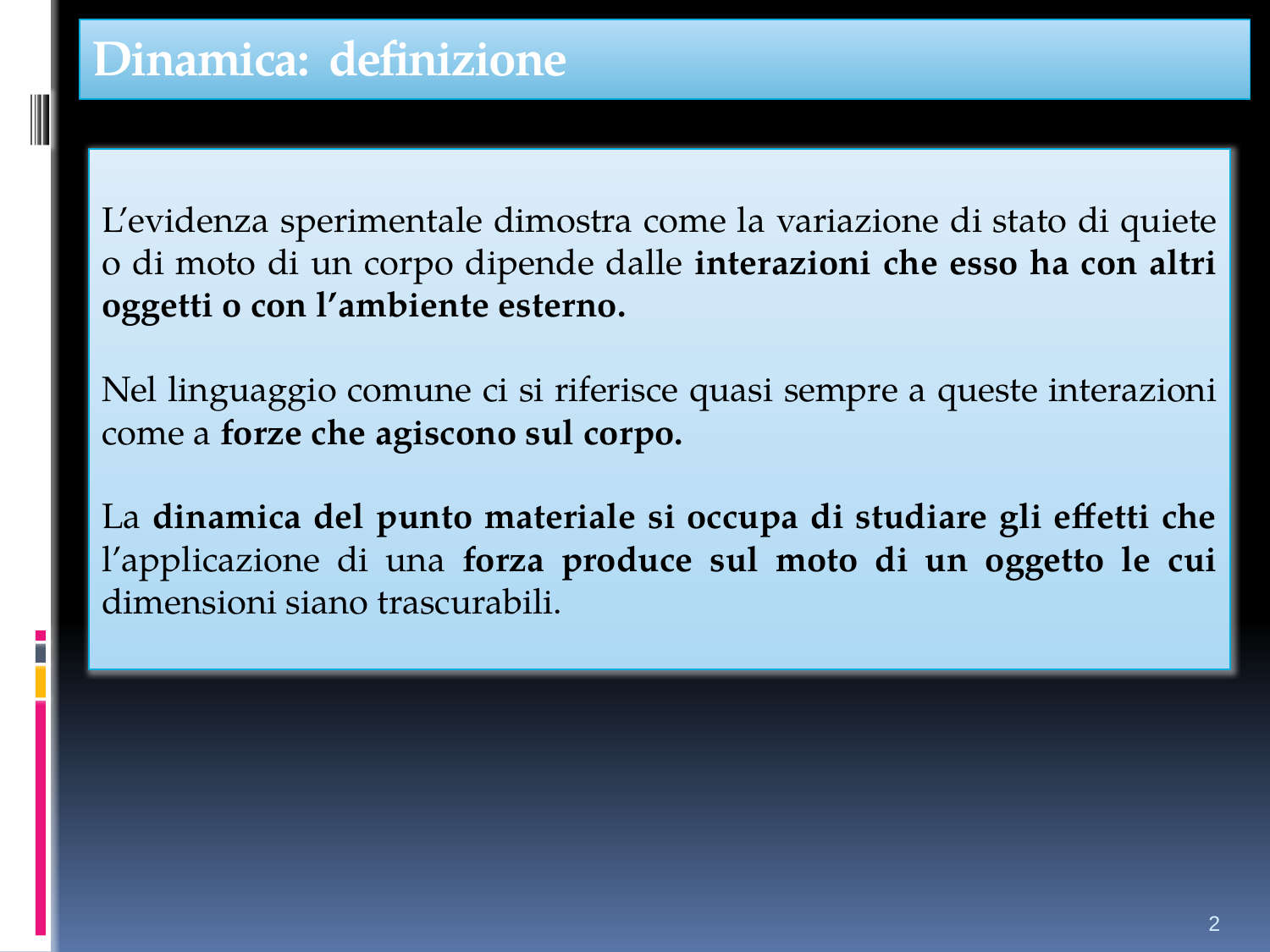

# Dinamica:  definizione

L’evidenza sperimentale dimostra come la variazione di stato di quiete o di moto di un corpo dipende dalle interazioni che esso ha con altri oggetti o con l’ambiente esterno.

Nel linguaggio comune ci si riferisce quasi sempre a queste interazioni come a forze che agiscono sul corpo.

La dinamica del punto materiale si occupa di studiare gli effetti che l’applicazione di una forza produce sul moto di un oggetto le cui dimensioni siano trascurabili.

2